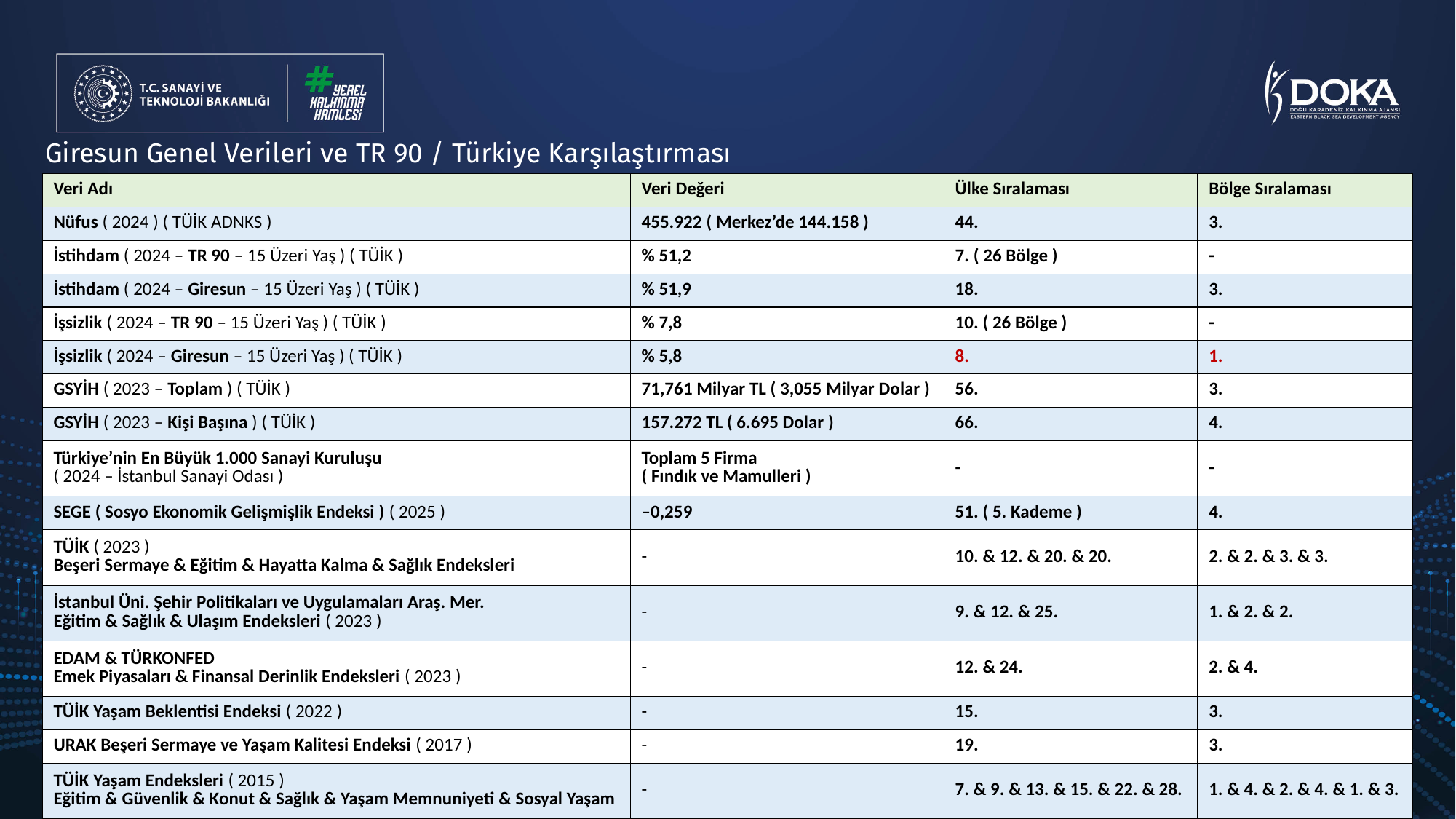

Giresun Genel Verileri ve TR 90 / Türkiye Karşılaştırması
| Veri Adı | Veri Değeri | Ülke Sıralaması | Bölge Sıralaması |
| --- | --- | --- | --- |
| Nüfus ( 2024 ) ( TÜİK ADNKS ) | 455.922 ( Merkez’de 144.158 ) | 44. | 3. |
| İstihdam ( 2024 – TR 90 – 15 Üzeri Yaş ) ( TÜİK ) | % 51,2 | 7. ( 26 Bölge ) | - |
| İstihdam ( 2024 – Giresun – 15 Üzeri Yaş ) ( TÜİK ) | % 51,9 | 18. | 3. |
| İşsizlik ( 2024 – TR 90 – 15 Üzeri Yaş ) ( TÜİK ) | % 7,8 | 10. ( 26 Bölge ) | - |
| İşsizlik ( 2024 – Giresun – 15 Üzeri Yaş ) ( TÜİK ) | % 5,8 | 8. | 1. |
| GSYİH ( 2023 – Toplam ) ( TÜİK ) | 71,761 Milyar TL ( 3,055 Milyar Dolar ) | 56. | 3. |
| GSYİH ( 2023 – Kişi Başına ) ( TÜİK ) | 157.272 TL ( 6.695 Dolar ) | 66. | 4. |
| Türkiye’nin En Büyük 1.000 Sanayi Kuruluşu ( 2024 – İstanbul Sanayi Odası ) | Toplam 5 Firma ( Fındık ve Mamulleri ) | - | - |
| SEGE ( Sosyo Ekonomik Gelişmişlik Endeksi ) ( 2025 ) | –0,259 | 51. ( 5. Kademe ) | 4. |
| TÜİK ( 2023 ) Beşeri Sermaye & Eğitim & Hayatta Kalma & Sağlık Endeksleri | - | 10. & 12. & 20. & 20. | 2. & 2. & 3. & 3. |
| İstanbul Üni. Şehir Politikaları ve Uygulamaları Araş. Mer. Eğitim & Sağlık & Ulaşım Endeksleri ( 2023 ) | - | 9. & 12. & 25. | 1. & 2. & 2. |
| EDAM & TÜRKONFED Emek Piyasaları & Finansal Derinlik Endeksleri ( 2023 ) | - | 12. & 24. | 2. & 4. |
| TÜİK Yaşam Beklentisi Endeksi ( 2022 ) | - | 15. | 3. |
| URAK Beşeri Sermaye ve Yaşam Kalitesi Endeksi ( 2017 ) | - | 19. | 3. |
| TÜİK Yaşam Endeksleri ( 2015 ) Eğitim & Güvenlik & Konut & Sağlık & Yaşam Memnuniyeti & Sosyal Yaşam | - | 7. & 9. & 13. & 15. & 22. & 28. | 1. & 4. & 2. & 4. & 1. & 3. |